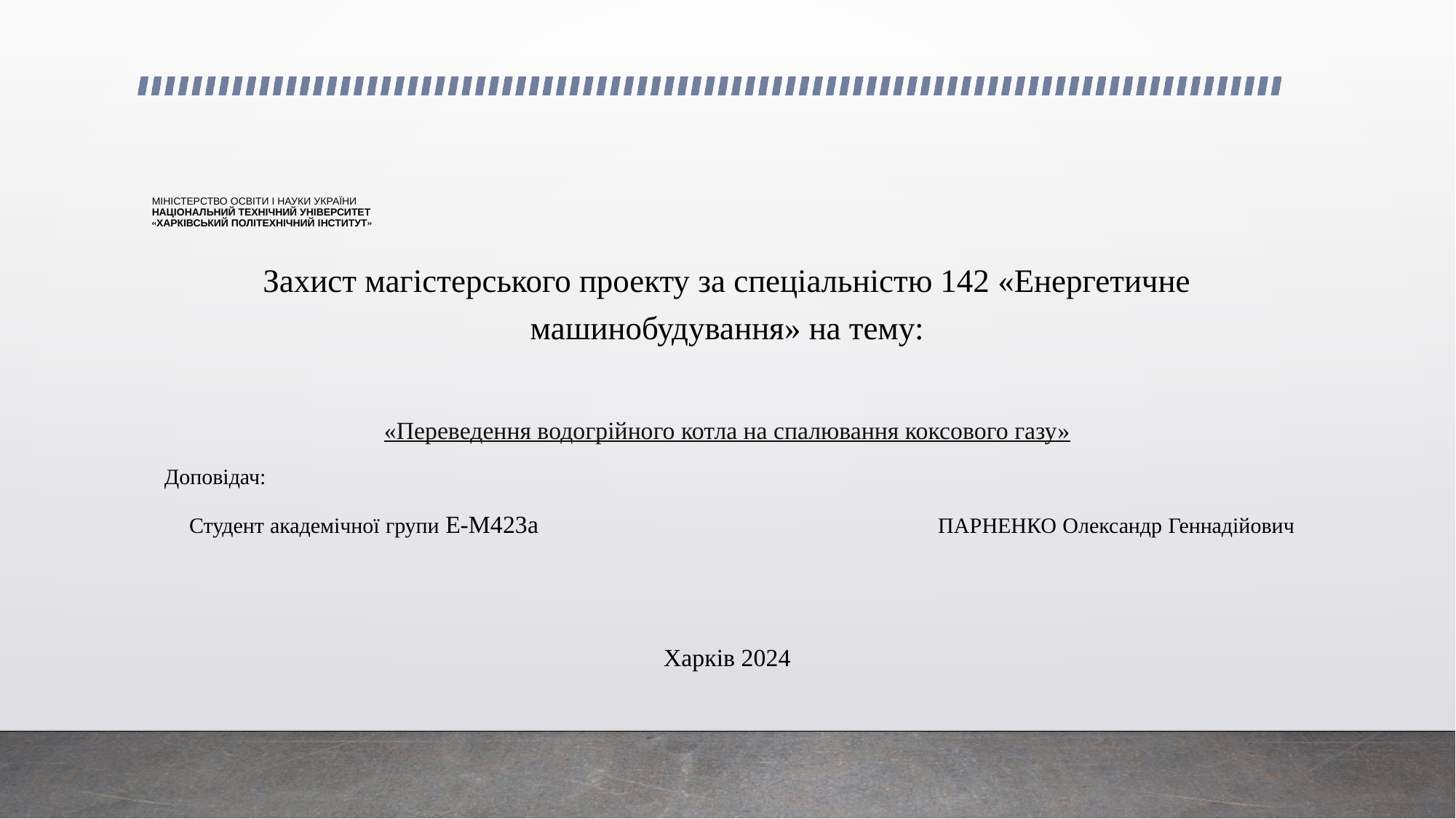

# МІНІСТЕРСТВО ОСВІТИ І НАУКИ УКРАЇНИ  НАЦІОНАЛЬНИЙ ТЕХНІЧНИЙ УНІВЕРСИТЕТ «ХАРКІВСЬКИЙ ПОЛІТЕХНІЧНИЙ ІНСТИТУТ»
Захист магістерського проекту за спеціальністю 142 «Енергетичне машинобудування» на тему:

«Переведення водогрійного котла на спалювання коксового газу»
 Доповідач:
				     Студент академічної групи Е-М423а				                                                               ПАРНЕНКО Олександр Геннадійович

Харків 2024